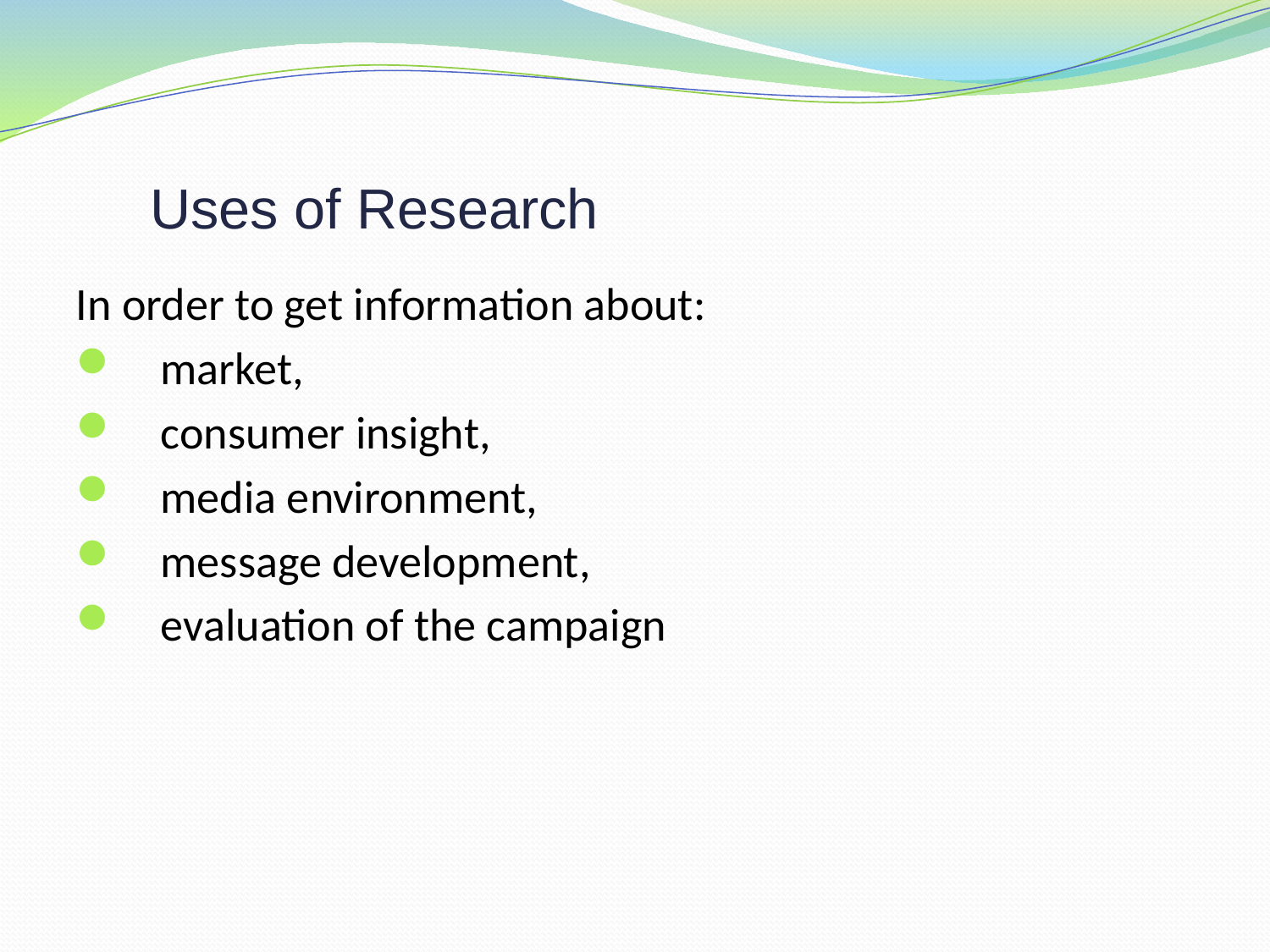

Uses of Research
In order to get information about:
market,
consumer insight,
media environment,
message development,
evaluation of the campaign